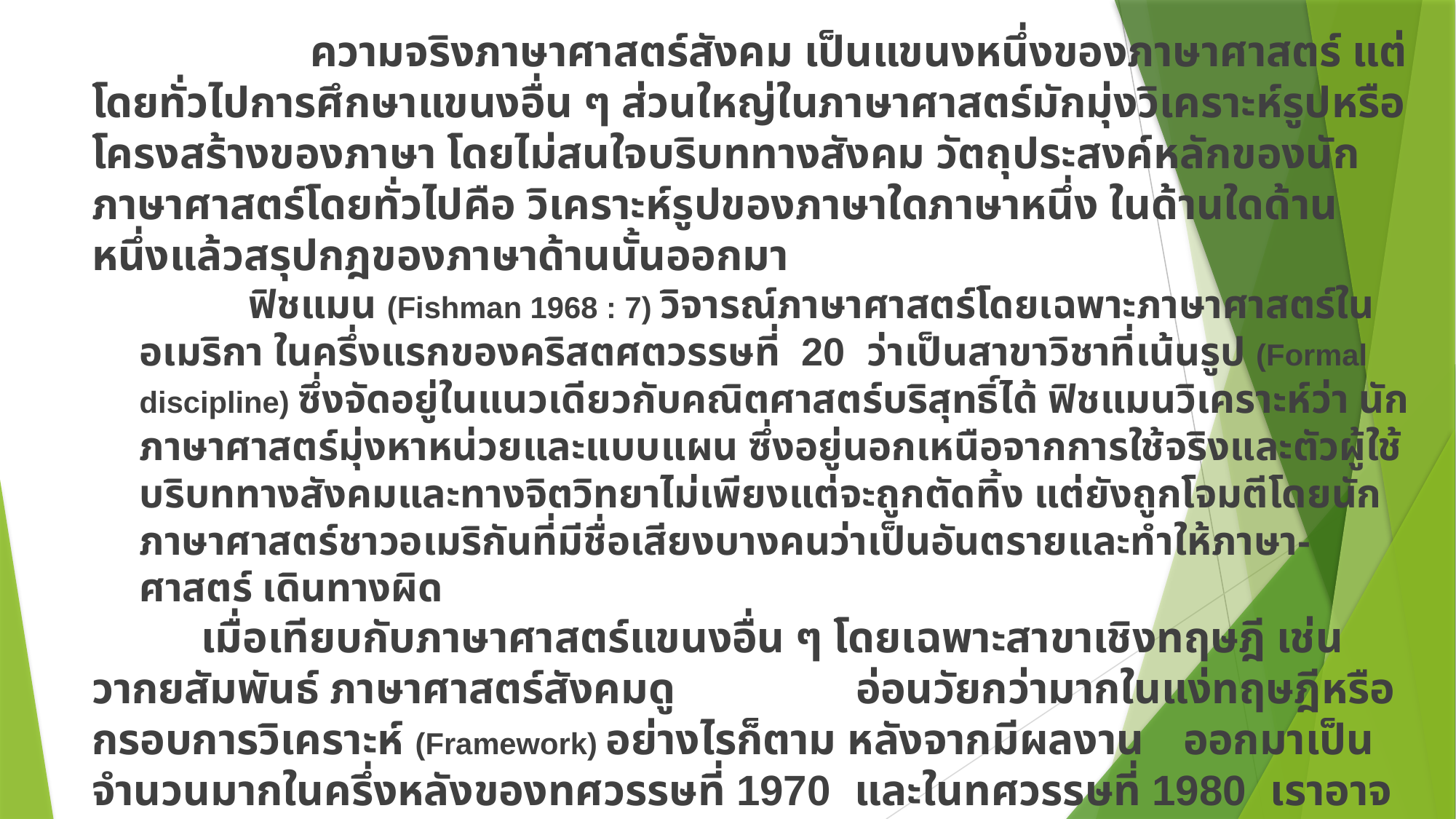

ความจริงภาษาศาสตร์สังคม เป็นแขนงหนึ่งของภาษาศาสตร์ แต่โดยทั่วไปการศึกษาแขนงอื่น ๆ ส่วนใหญ่ในภาษาศาสตร์มักมุ่งวิเคราะห์รูปหรือโครงสร้างของภาษา โดยไม่สนใจบริบททางสังคม วัตถุประสงค์หลักของนักภาษาศาสตร์โดยทั่วไปคือ วิเคราะห์รูปของภาษาใดภาษาหนึ่ง ในด้านใดด้านหนึ่งแล้วสรุปกฎของภาษาด้านนั้นออกมา
	ฟิชแมน (Fishman 1968 : 7) วิจารณ์ภาษาศาสตร์โดยเฉพาะภาษาศาสตร์ในอเมริกา ในครึ่งแรกของคริสตศตวรรษที่  20  ว่าเป็นสาขาวิชาที่เน้นรูป (Formal  discipline) ซึ่งจัดอยู่ในแนวเดียวกับคณิตศาสตร์บริสุทธิ์ได้ ฟิชแมนวิเคราะห์ว่า นักภาษาศาสตร์มุ่งหาหน่วยและแบบแผน ซึ่งอยู่นอกเหนือจากการใช้จริงและตัวผู้ใช้ บริบททางสังคมและทางจิตวิทยาไม่เพียงแต่จะถูกตัดทิ้ง แต่ยังถูกโจมตีโดยนักภาษาศาสตร์ชาวอเมริกันที่มีชื่อเสียงบางคนว่าเป็นอันตรายและทำให้ภาษา-ศาสตร์ เดินทางผิด
	เมื่อเทียบกับภาษาศาสตร์แขนงอื่น ๆ โดยเฉพาะสาขาเชิงทฤษฎี เช่น วากยสัมพันธ์ ภาษาศาสตร์สังคมดู		อ่อนวัยกว่ามากในแง่ทฤษฎีหรือกรอบการวิเคราะห์ (Framework) อย่างไรก็ตาม หลังจากมีผลงาน	ออกมาเป็นจำนวนมากในครึ่งหลังของทศวรรษที่ 1970  และในทศวรรษที่ 1980  เราอาจกล่าวได้ว่า 	ภาษาศาสตร์สังคมในอนาคตจะมีรูปจำลอง (model) ให้เป็นแนวทางมากขึ้น